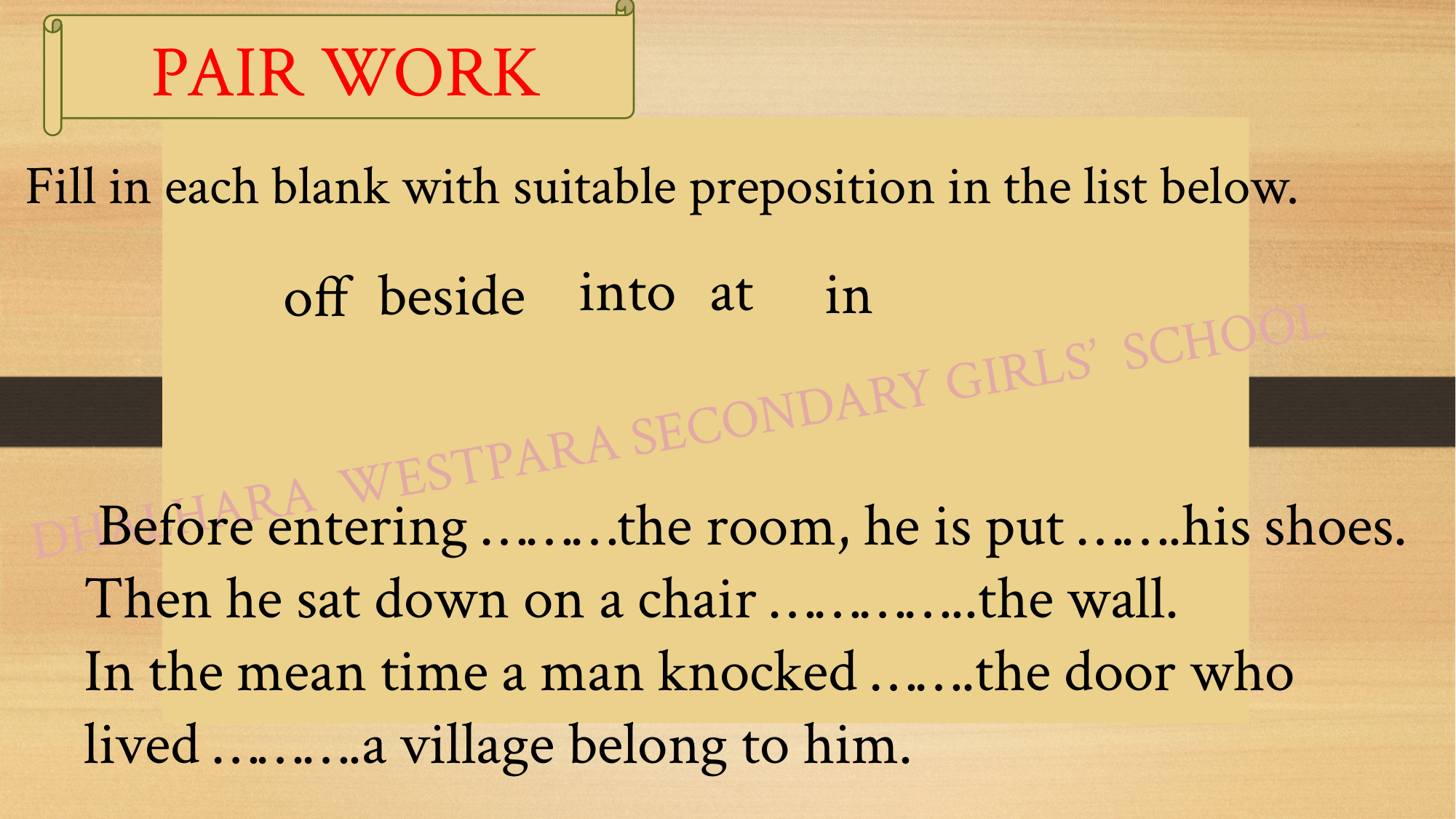

PAIR WORK

Fill in each blank with suitable preposition in the list below.
at
into
in
beside
off
 DHALHARA  WESTPARA SECONDARY GIRLS’  SCHOOL
 Before entering ………the room, he is put …….his shoes. Then he sat down on a chair …………..the wall.
In the mean time a man knocked …….the door who lived ……….a village belong to him.